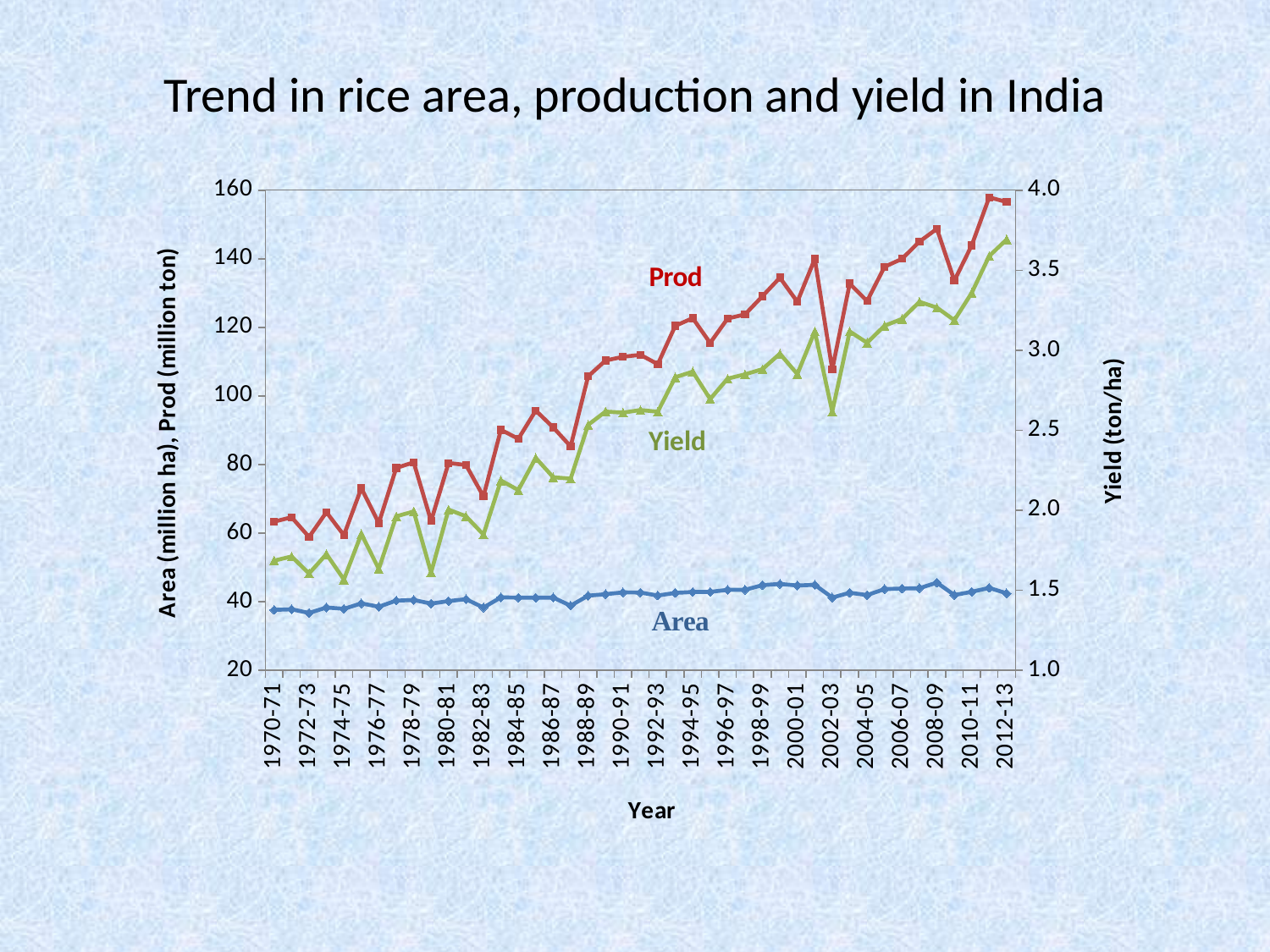

Trend in rice area, production and yield in India

### Chart

| Category | Area | Prod | Yield |
|---|---|---|---|
| 1970-71 | 37.59 | 63.33 | 1.6847565841979286 |
| 1971-72 | 37.76000000000001 | 64.60499999999999 | 1.7109375000000036 |
| 1972-73 | 36.69000000000001 | 58.86 | 1.6042518397383536 |
| 1973-74 | 38.29000000000001 | 66.075 | 1.7256463828675879 |
| 1974-75 | 37.89 | 59.37 | 1.5669041963578778 |
| 1975-76 | 39.480000000000004 | 73.11 | 1.8518237082066833 |
| 1976-77 | 38.51 | 62.879999999999995 | 1.632822643469229 |
| 1977-78 | 40.28 | 79.005 | 1.9613952333664317 |
| 1978-79 | 40.480000000000004 | 80.65499999999999 | 1.9924654150197618 |
| 1979-80 | 39.42 | 63.49500000000001 | 1.6107305936073057 |
| 1980-81 | 40.15 | 80.44500000000001 | 2.003611457036121 |
| 1981-82 | 40.71 | 79.87499999999999 | 1.9620486366986007 |
| 1982-83 | 38.26000000000001 | 70.67999999999998 | 1.84736016727653 |
| 1983-84 | 41.24 | 90.14999999999999 | 2.185984481086333 |
| 1984-85 | 41.16000000000001 | 87.51 | 2.1260932944606417 |
| 1985-86 | 41.14 | 95.745 | 2.327297034516286 |
| 1986-87 | 41.17 | 90.84 | 2.206461015302405 |
| 1987-88 | 38.809999999999995 | 85.28999999999999 | 2.197629476938934 |
| 1988-89 | 41.73000000000001 | 105.735 | 2.533788641265278 |
| 1989-90 | 42.17 | 110.35499999999999 | 2.6169077543277206 |
| 1990-91 | 42.69000000000001 | 111.435 | 2.610330288123685 |
| 1991-92 | 42.65 | 112.02000000000001 | 2.626494724501759 |
| 1992-93 | 41.78 | 109.28999999999999 | 2.6158449018669208 |
| 1993-94 | 42.54 | 120.45 | 2.8314527503526077 |
| 1994-95 | 42.809999999999995 | 122.715 | 2.866503153468805 |
| 1995-96 | 42.839999999999996 | 115.47 | 2.695378151260504 |
| 1996-97 | 43.43 | 122.595 | 2.8228183283444577 |
| 1997-98 | 43.449999999999996 | 123.81 | 2.8494821634062055 |
| 1998-99 | 44.8 | 129.12 | 2.8821428571428576 |
| 1999-00 | 45.16000000000001 | 134.52 | 2.9787422497785627 |
| 2000-01 | 44.71 | 127.47 | 2.851040035786168 |
| 2001-02 | 44.9 | 140.01 | 3.1182628062360798 |
| 2002-03 | 41.18 | 107.72999999999999 | 2.616075764934434 |
| 2003-04 | 42.59 | 132.79500000000002 | 3.117985442592161 |
| 2004-05 | 41.91 | 127.695 | 3.0468861846814597 |
| 2005-06 | 43.66000000000001 | 137.685 | 3.15357306459002 |
| 2006-07 | 43.809999999999995 | 140.025 | 3.19618808491212 |
| 2007-08 | 43.91 | 145.035 | 3.303006148941021 |
| 2008-09 | 45.54 | 148.76999999999998 | 3.2667984189723436 |
| 2009-10 | 41.92 | 133.635 | 3.187857824427481 |
| 2010-11 | 42.86 | 143.97 | 3.3590760615958937 |
| 2011-12 | 44.01 | 157.95 | 3.5889570552147236 |
| 2012-13 | 42.41 | 156.60000000000002 | 3.6925253477953413 |